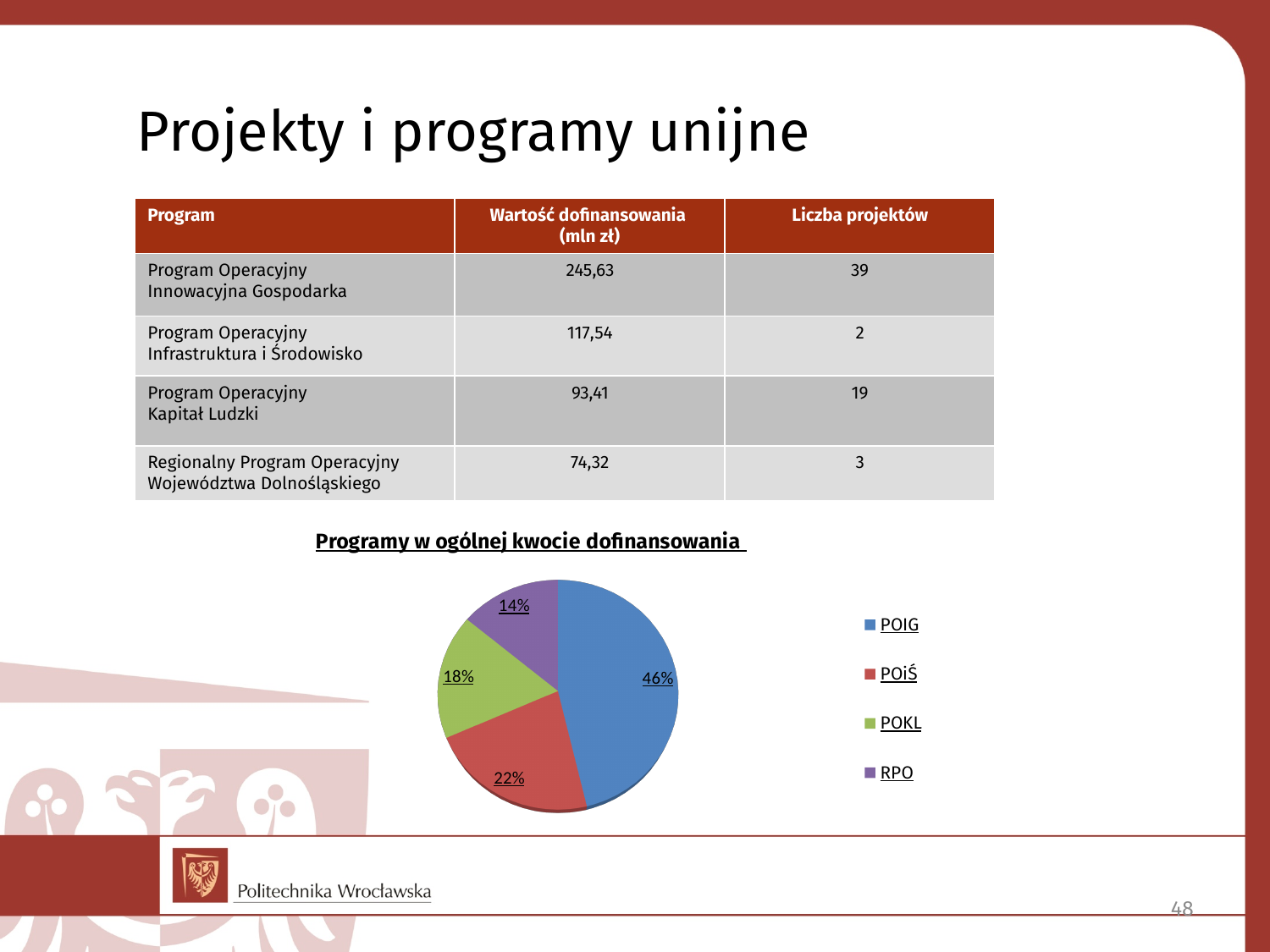

# Projekty i programy unijne
| Program | Wartość dofinansowania (mln zł) | Liczba projektów |
| --- | --- | --- |
| Program Operacyjny Innowacyjna Gospodarka | 245,63 | 39 |
| Program Operacyjny Infrastruktura i Środowisko | 117,54 | 2 |
| Program Operacyjny Kapitał Ludzki | 93,41 | 19 |
| Regionalny Program Operacyjny Województwa Dolnośląskiego | 74,32 | 3 |

[unsupported chart]

48